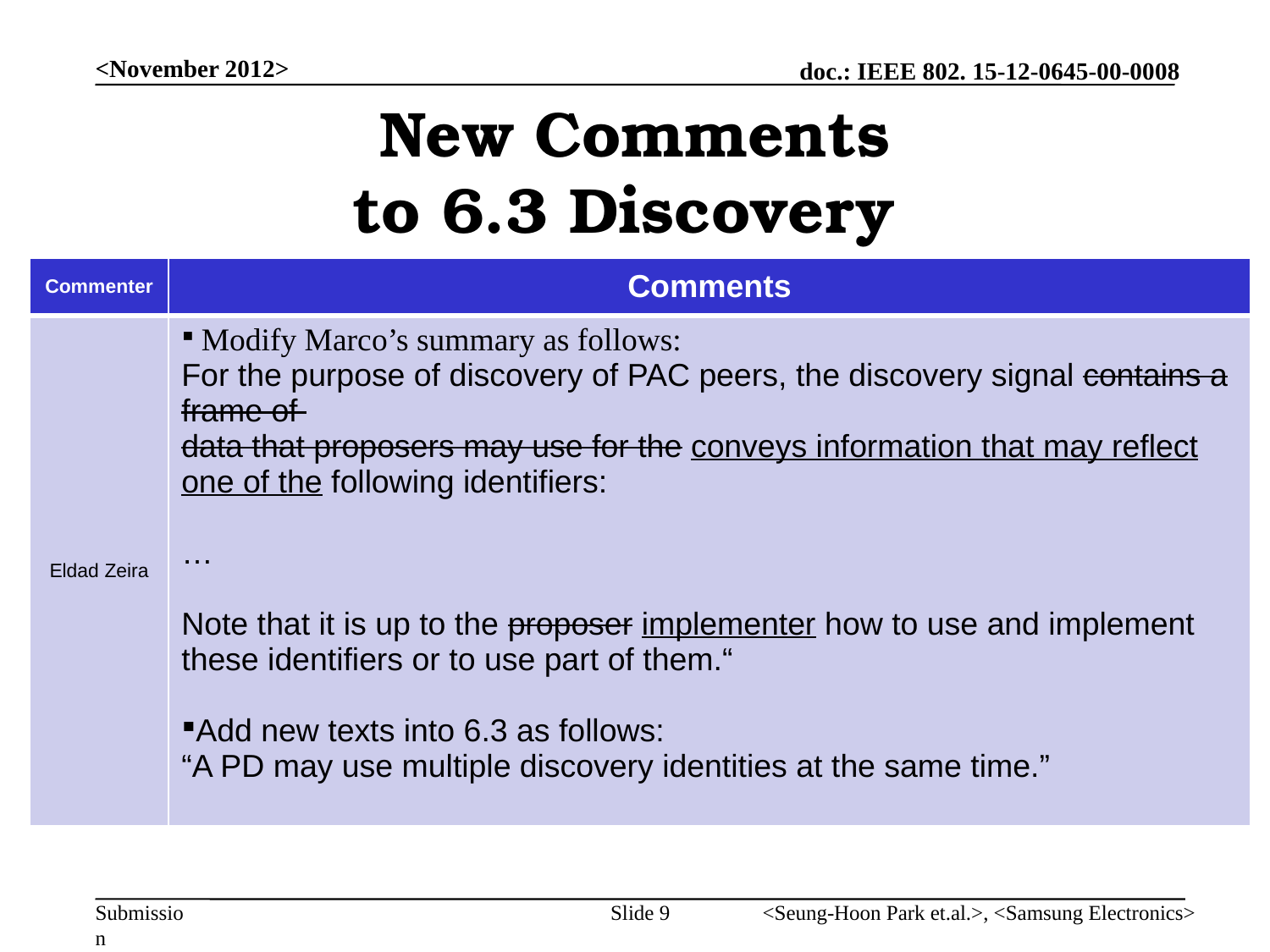

<November 2012>
# New Comments to 6.3 Discovery
| Commenter | Comments |
| --- | --- |
| Eldad Zeira | Modify Marco’s summary as follows: For the purpose of discovery of PAC peers, the discovery signal contains a frame of data that proposers may use for the conveys information that may reflect one of the following identifiers: … Note that it is up to the proposer implementer how to use and implement these identifiers or to use part of them.“ Add new texts into 6.3 as follows: “A PD may use multiple discovery identities at the same time.” |

Slide 9
<Seung-Hoon Park et.al.>, <Samsung Electronics>